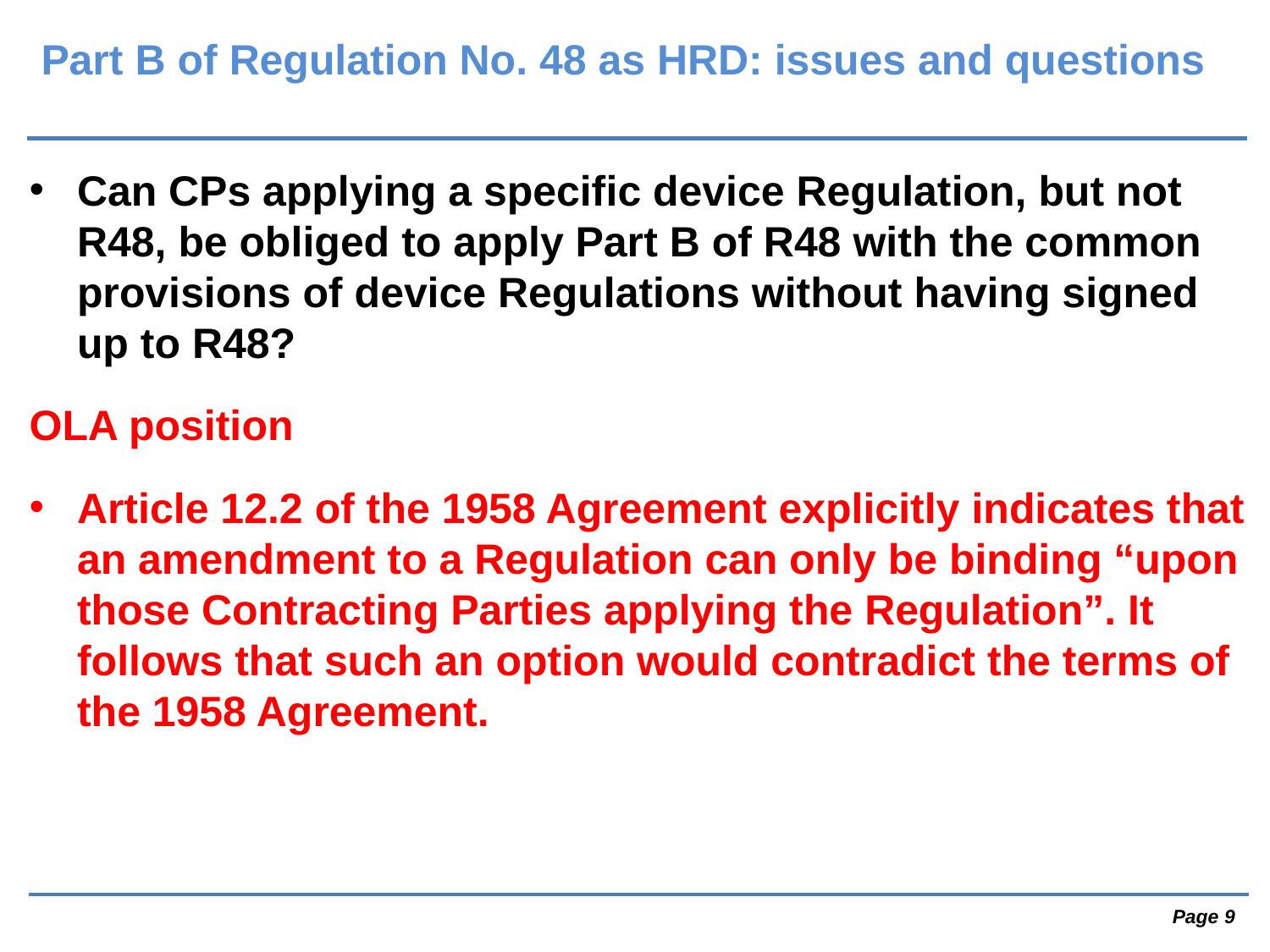

Part B of Regulation No. 48 as HRD: issues and questions
Can CPs applying a specific device Regulation, but not R48, be obliged to apply Part B of R48 with the common provisions of device Regulations without having signed up to R48?
OLA position
Article 12.2 of the 1958 Agreement explicitly indicates that an amendment to a Regulation can only be binding “upon those Contracting Parties applying the Regulation”. It follows that such an option would contradict the terms of the 1958 Agreement.

 Page 9